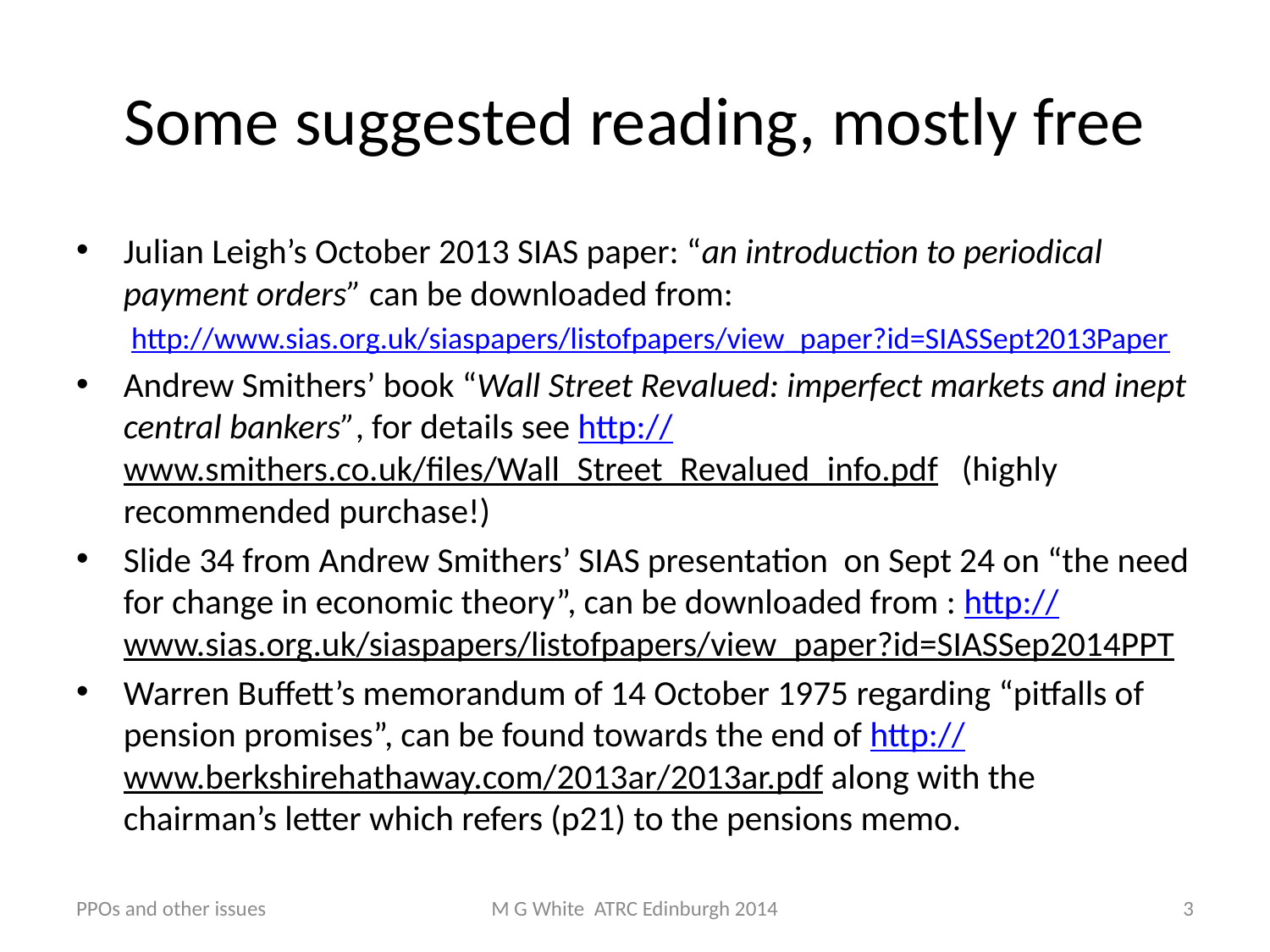

# Some suggested reading, mostly free
Julian Leigh’s October 2013 SIAS paper: “an introduction to periodical payment orders” can be downloaded from:
http://www.sias.org.uk/siaspapers/listofpapers/view_paper?id=SIASSept2013Paper
Andrew Smithers’ book “Wall Street Revalued: imperfect markets and inept central bankers”, for details see http://www.smithers.co.uk/files/Wall_Street_Revalued_info.pdf   (highly recommended purchase!)
Slide 34 from Andrew Smithers’ SIAS presentation  on Sept 24 on “the need for change in economic theory”, can be downloaded from : http://www.sias.org.uk/siaspapers/listofpapers/view_paper?id=SIASSep2014PPT
Warren Buffett’s memorandum of 14 October 1975 regarding “pitfalls of pension promises”, can be found towards the end of http://www.berkshirehathaway.com/2013ar/2013ar.pdf along with the chairman’s letter which refers (p21) to the pensions memo.
PPOs and other issues
M G White  ATRC Edinburgh 2014
3